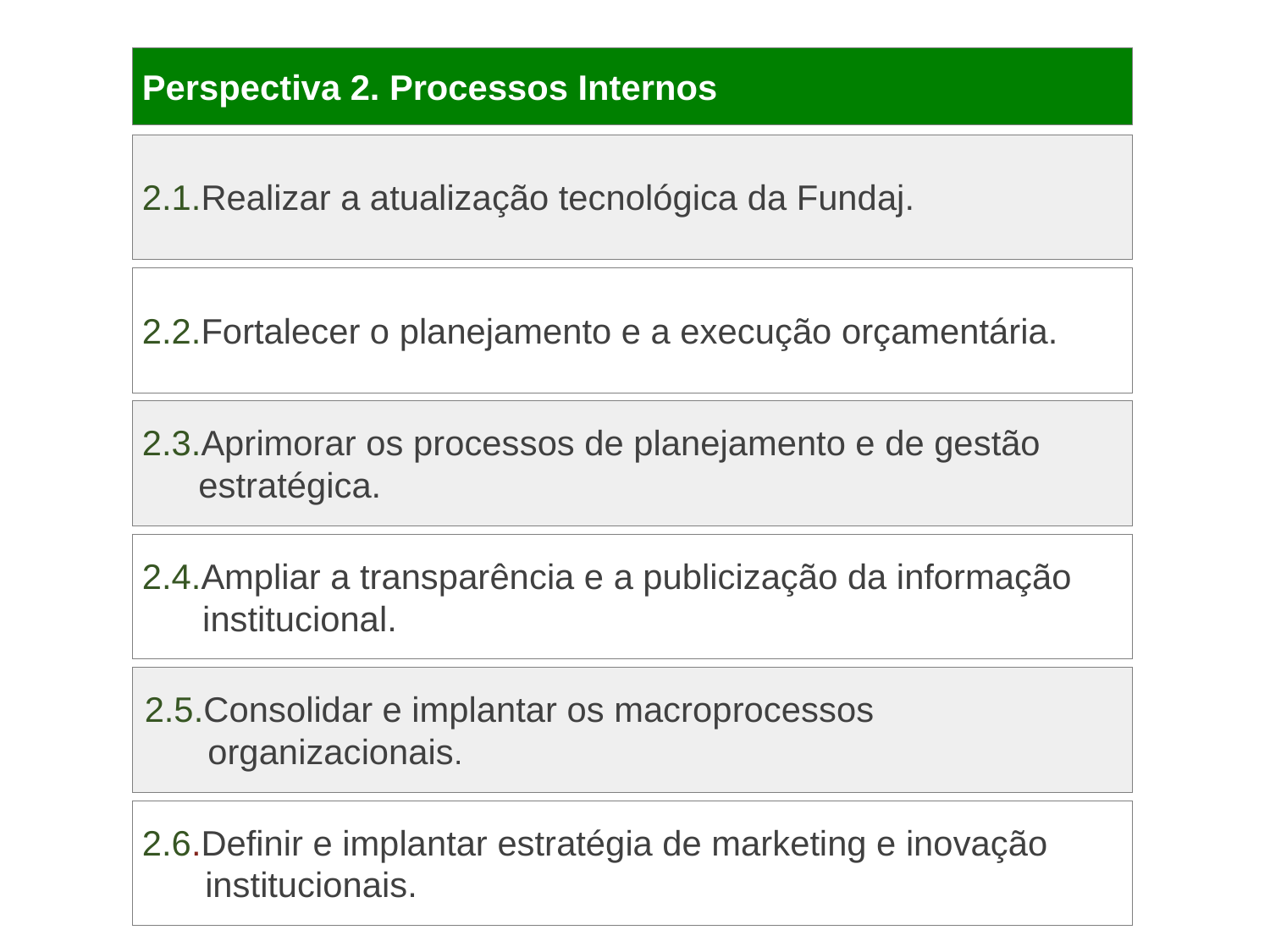

| Perspectiva 2. Processos Internos |
| --- |
| 2.1.Realizar a atualização tecnológica da Fundaj. |
| --- |
| 2.2.Fortalecer o planejamento e a execução orçamentária. |
| --- |
| 2.3.Aprimorar os processos de planejamento e de gestão estratégica. |
| --- |
| 2.4.Ampliar a transparência e a publicização da informação institucional. |
| --- |
| 2.5.Consolidar e implantar os macroprocessos organizacionais. |
| --- |
| 2.6.Definir e implantar estratégia de marketing e inovação institucionais. |
| --- |